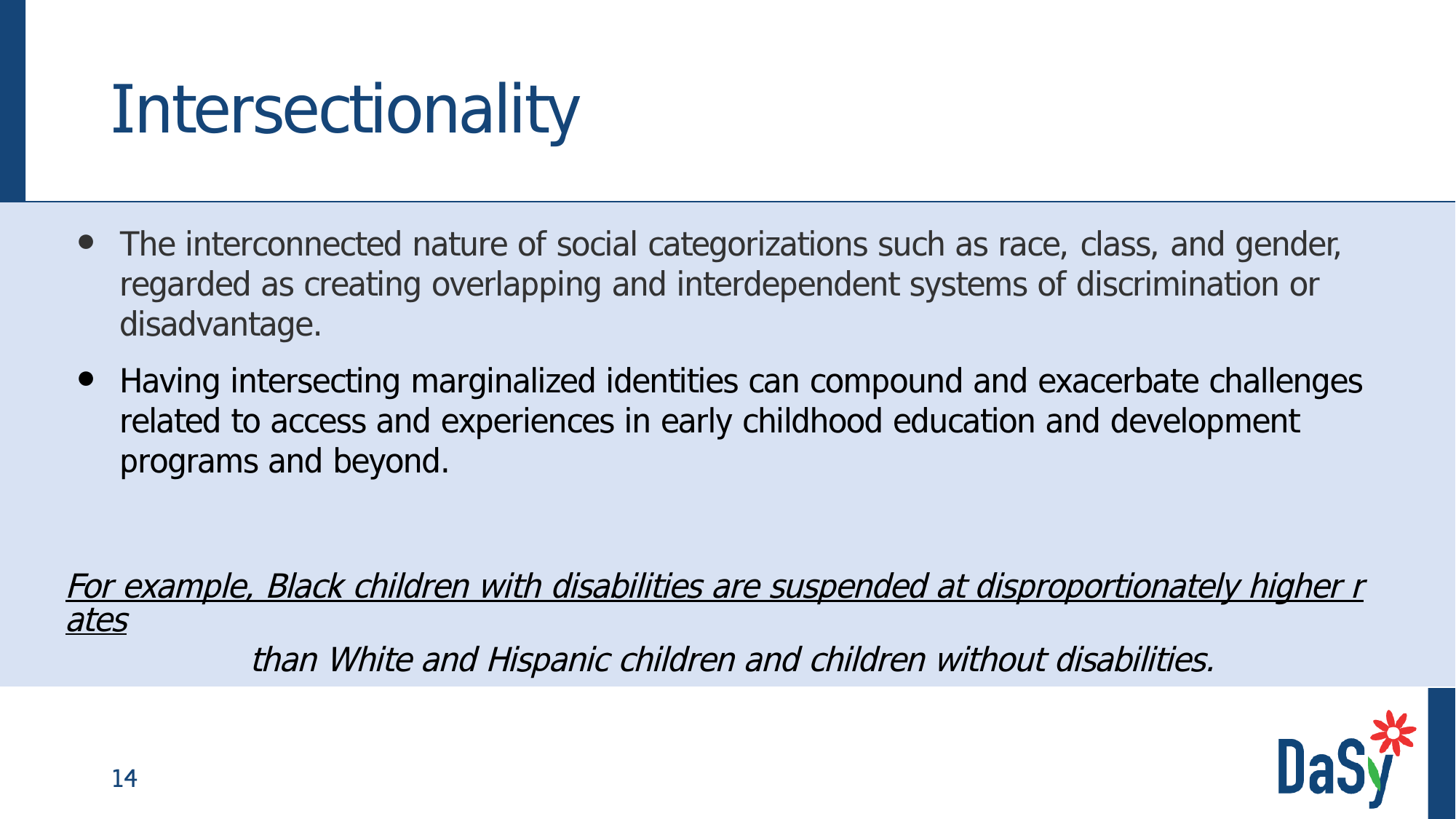

# Intersectionality
The interconnected nature of social categorizations such as race, class, and gender, regarded as creating overlapping and interdependent systems of discrimination or disadvantage.
Having intersecting marginalized identities can compound and exacerbate challenges related to access and experiences in early childhood education and development programs and beyond.

For example, Black children with disabilities are suspended at disproportionately higher rates than White and Hispanic children and children without disabilities.